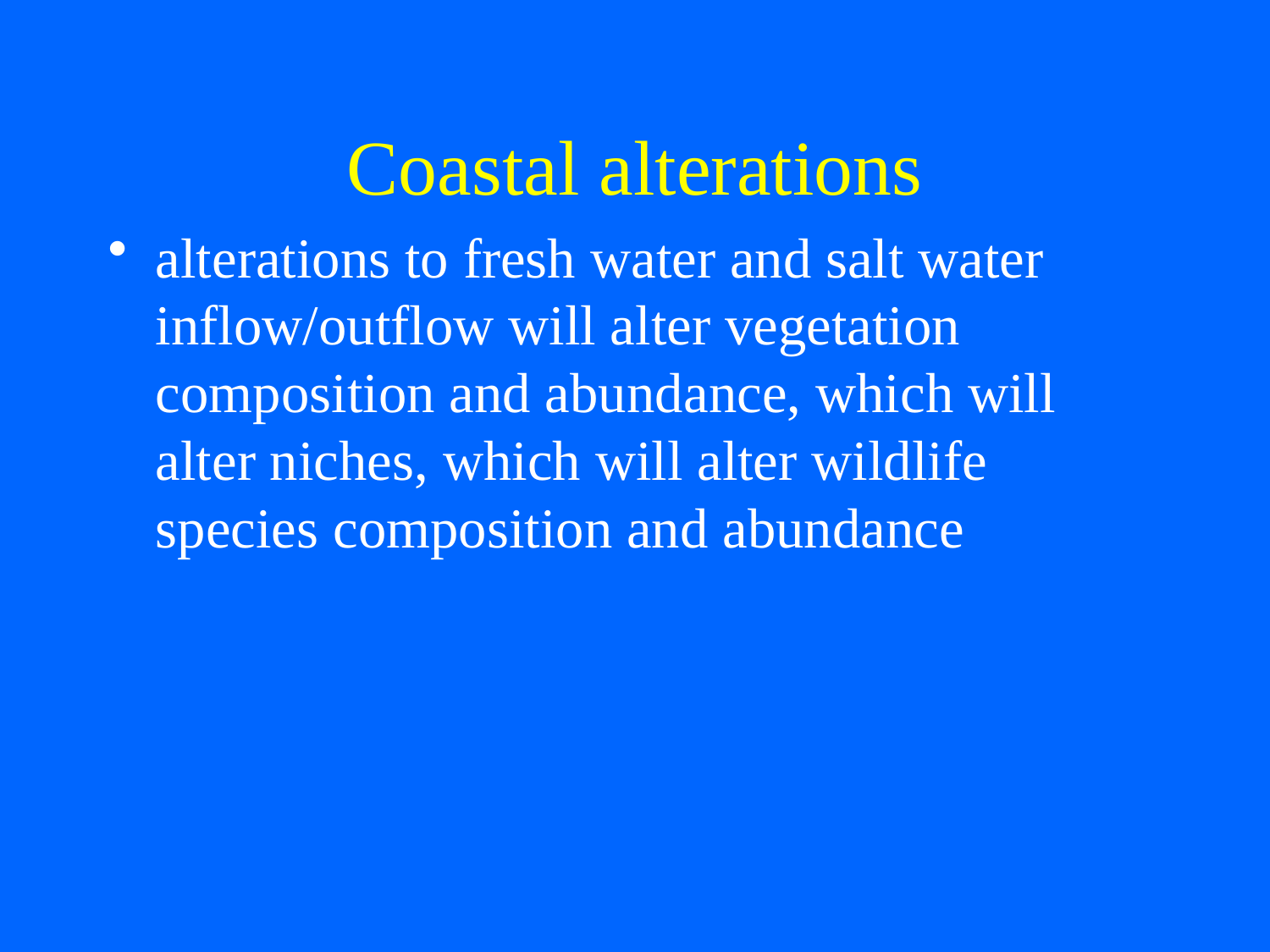

# Coastal alterations
alterations to fresh water and salt water inflow/outflow will alter vegetation composition and abundance, which will alter niches, which will alter wildlife species composition and abundance